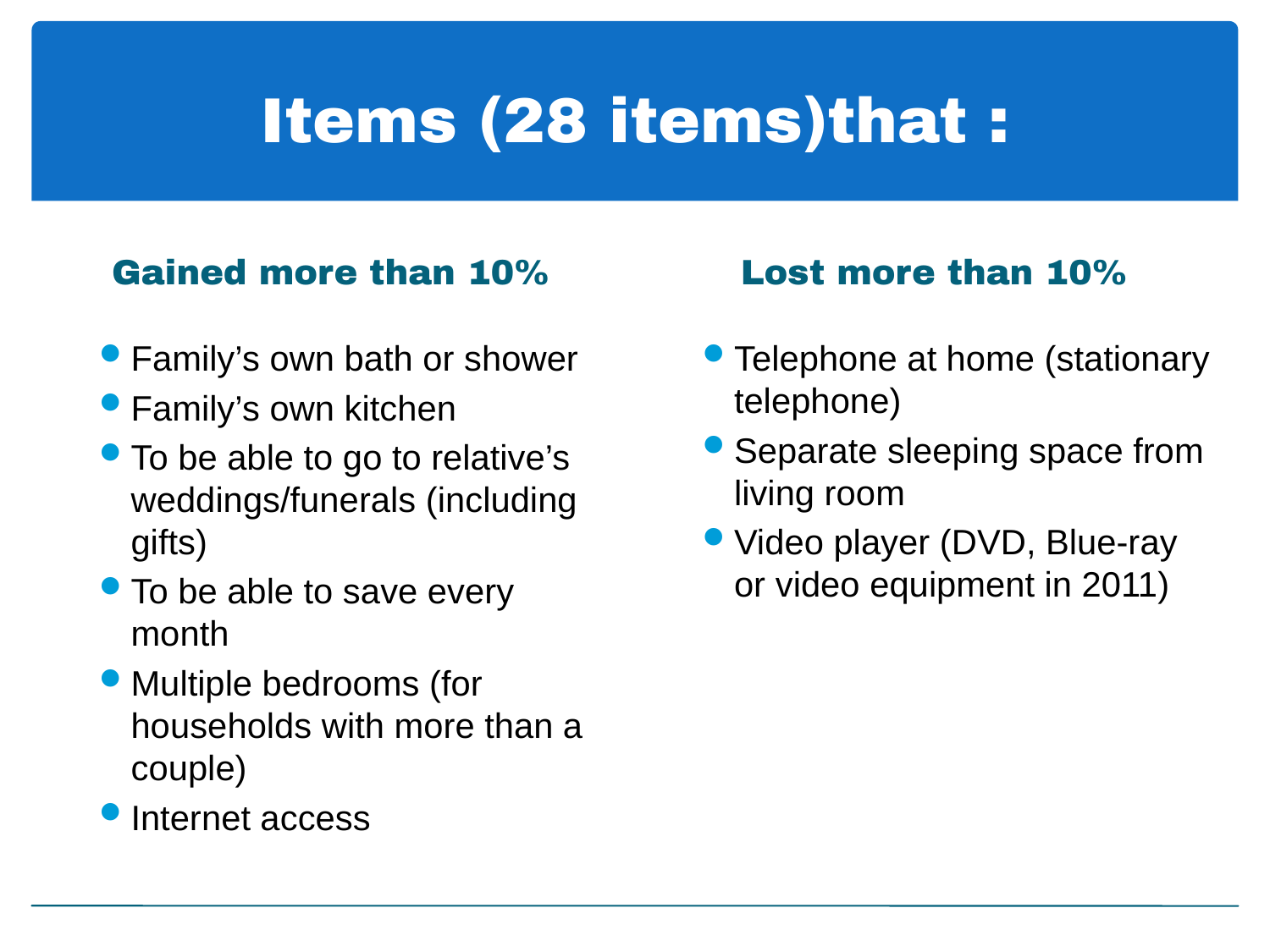

# Items (28 items)that :
Gained more than 10%
Lost more than 10%
Family’s own bath or shower
Family’s own kitchen
To be able to go to relative’s weddings/funerals (including gifts)
To be able to save every month
Multiple bedrooms (for households with more than a couple)
Internet access

Telephone at home (stationary telephone)
Separate sleeping space from living room
Video player (DVD, Blue-ray or video equipment in 2011)